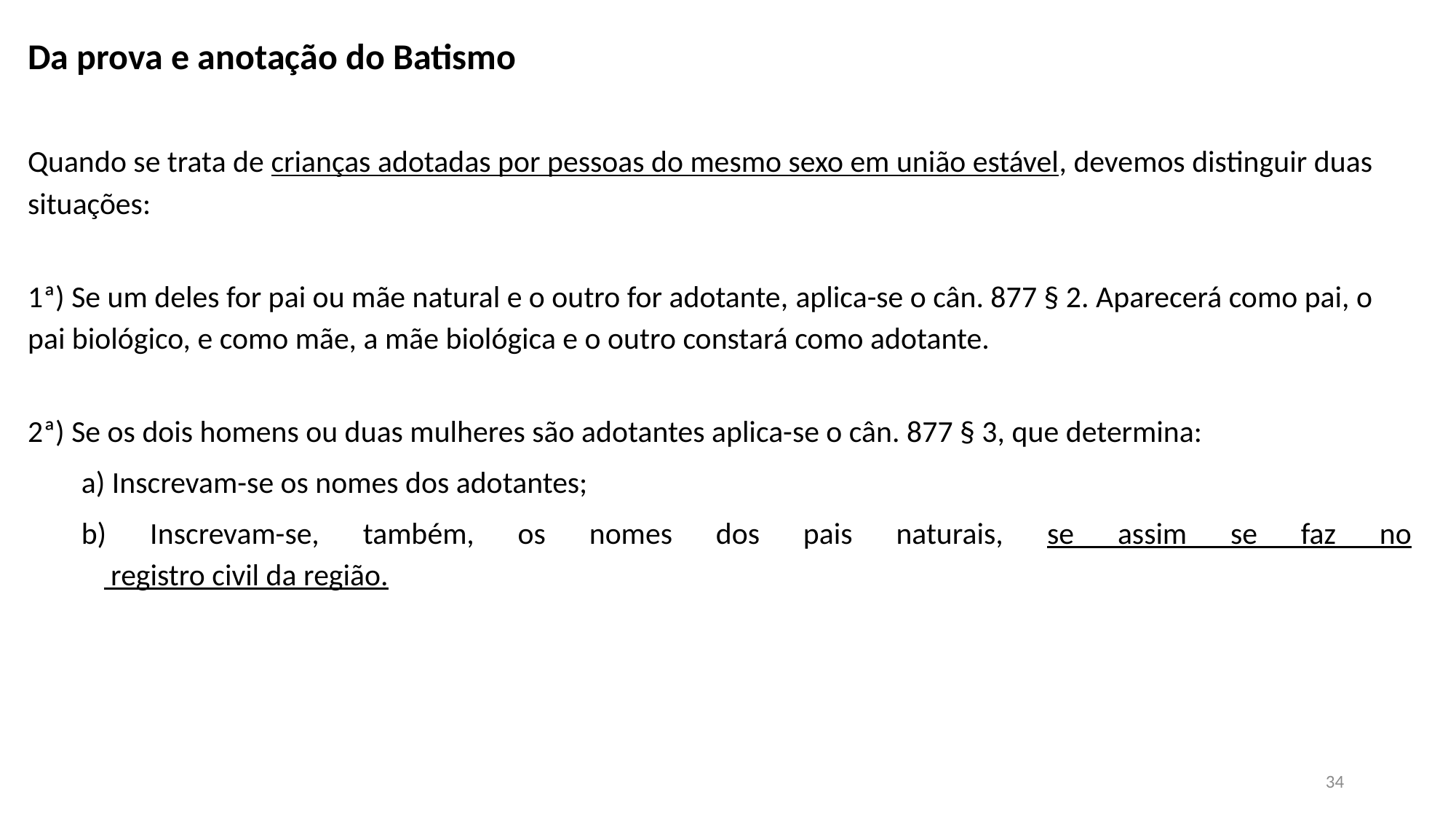

Da prova e anotação do Batismo

Quando se trata de crianças adotadas por pessoas do mesmo sexo em união estável, devemos distinguir duas situações:
1ª) Se um deles for pai ou mãe natural e o outro for adotante, aplica-se o cân. 877 § 2. Aparecerá como pai, o pai biológico, e como mãe, a mãe biológica e o outro constará como adotante.
2ª) Se os dois homens ou duas mulheres são adotantes aplica-se o cân. 877 § 3, que determina:
a) Inscrevam-se os nomes dos adotantes;
b) Inscrevam-se, também, os nomes dos pais naturais, se assim se faz no
            registro civil da região.
34